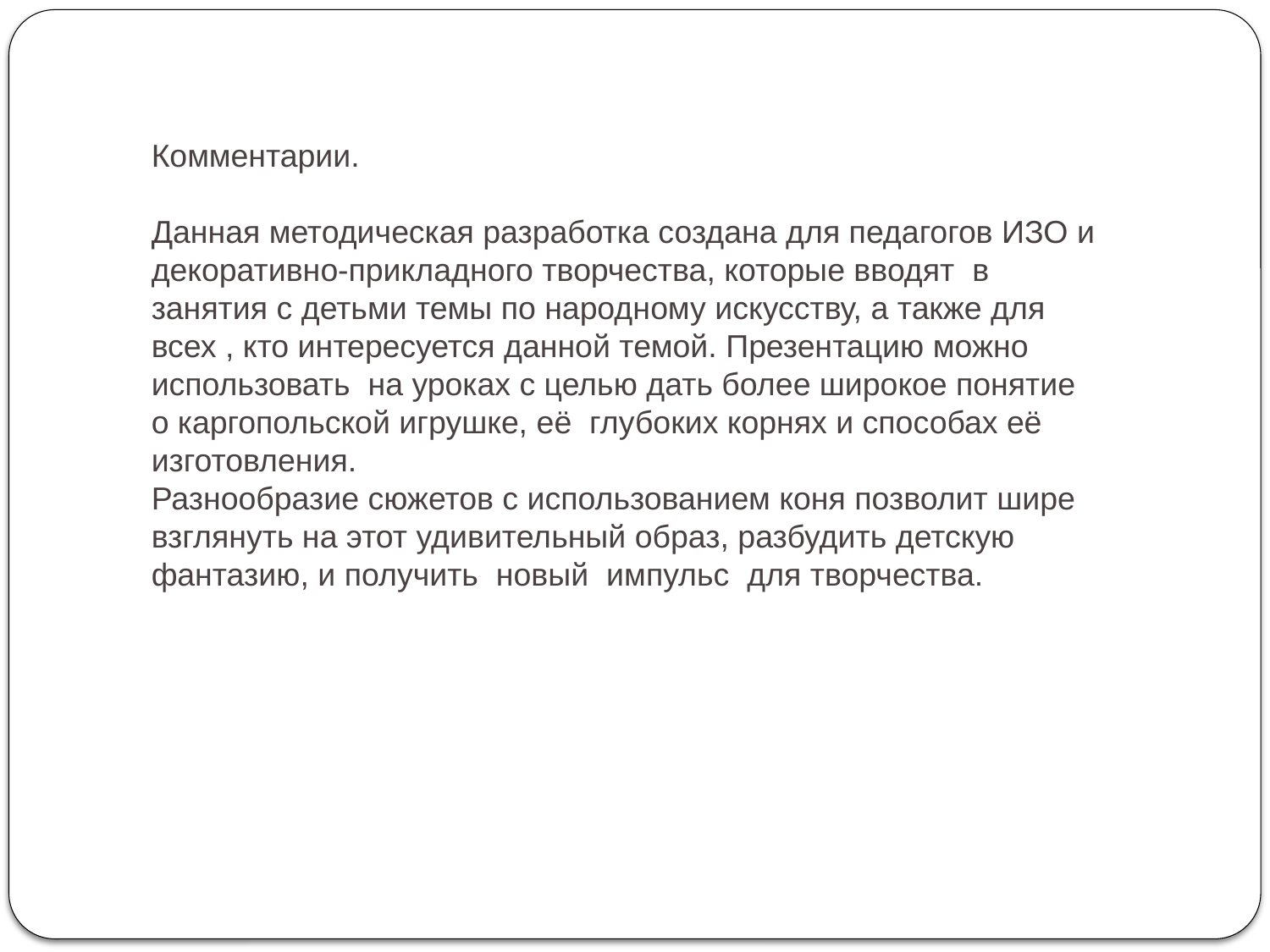

Комментарии.

Данная методическая разработка создана для педагогов ИЗО и декоративно-прикладного творчества, которые вводят  в занятия с детьми темы по народному искусству, а также для всех , кто интересуется данной темой. Презентацию можно использовать  на уроках с целью дать более широкое понятие о каргопольской игрушке, её  глубоких корнях и способах её изготовления.
Разнообразие сюжетов с использованием коня позволит шире взглянуть на этот удивительный образ, разбудить детскую фантазию, и получить  новый  импульс  для творчества.